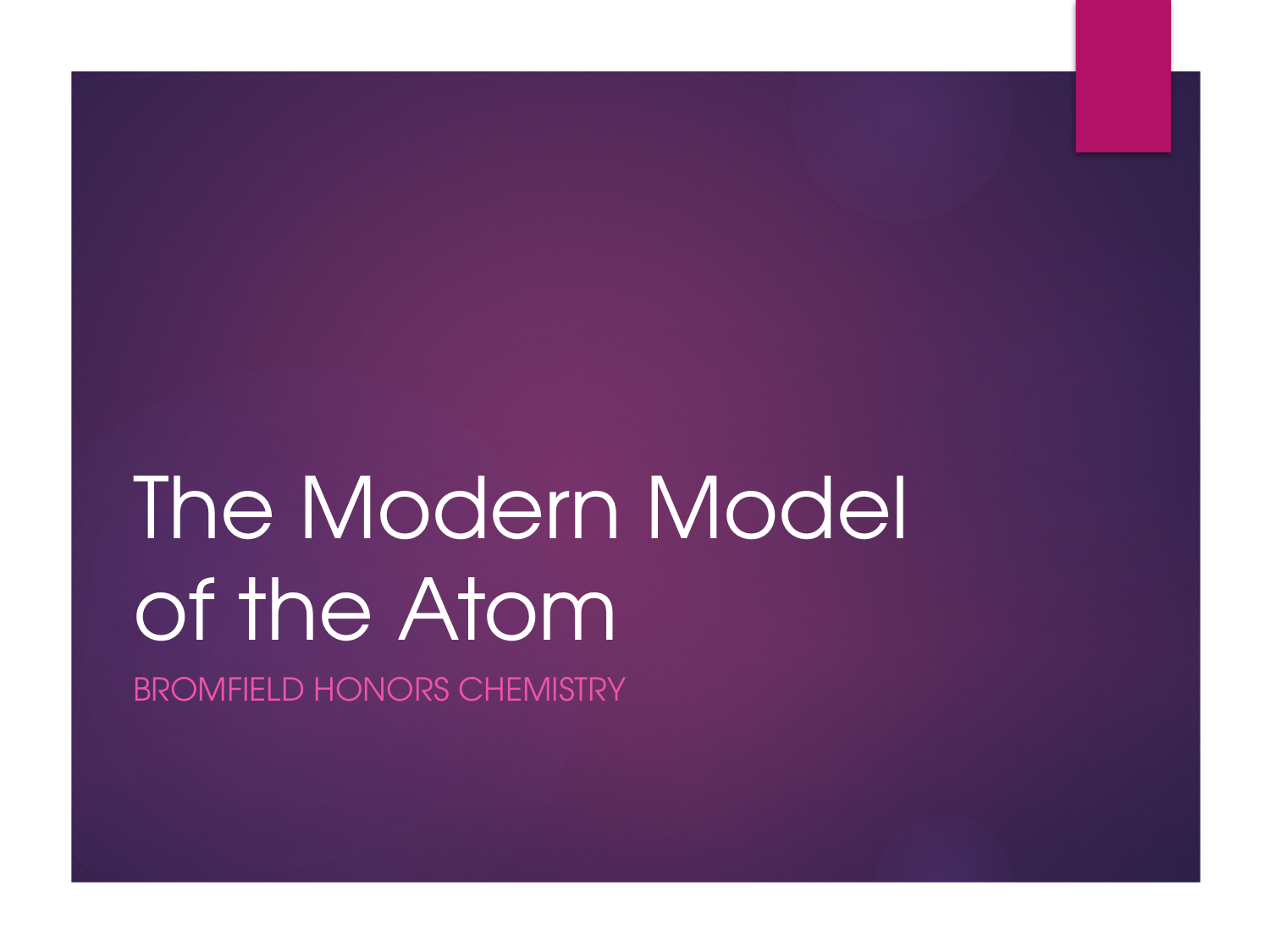

# The Modern Model of the Atom
Bromfield Honors Chemistry